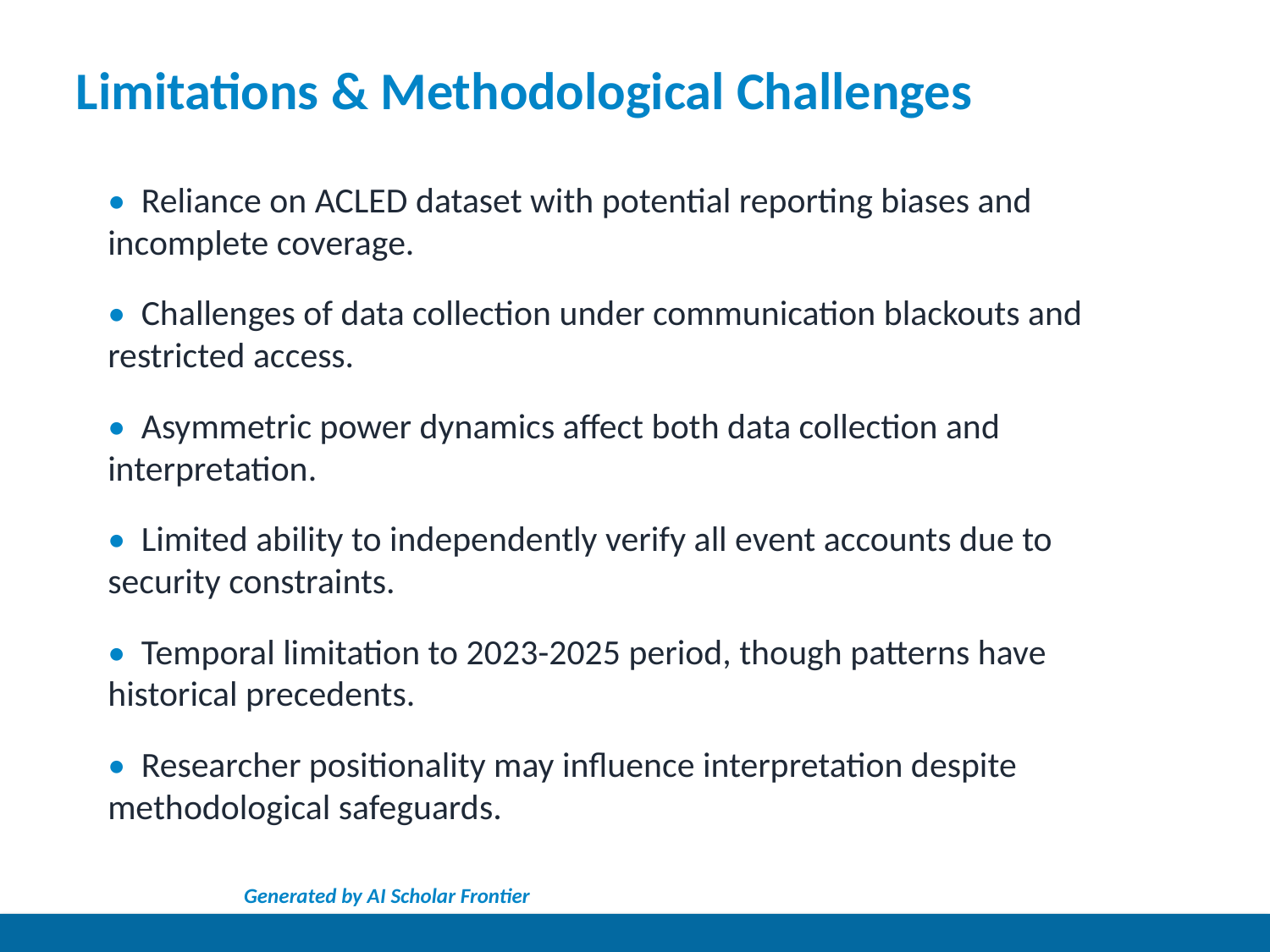

Limitations & Methodological Challenges
•  Reliance on ACLED dataset with potential reporting biases and incomplete coverage.
•  Challenges of data collection under communication blackouts and restricted access.
•  Asymmetric power dynamics affect both data collection and interpretation.
•  Limited ability to independently verify all event accounts due to security constraints.
•  Temporal limitation to 2023-2025 period, though patterns have historical precedents.
•  Researcher positionality may influence interpretation despite methodological safeguards.
Generated by AI Scholar Frontier